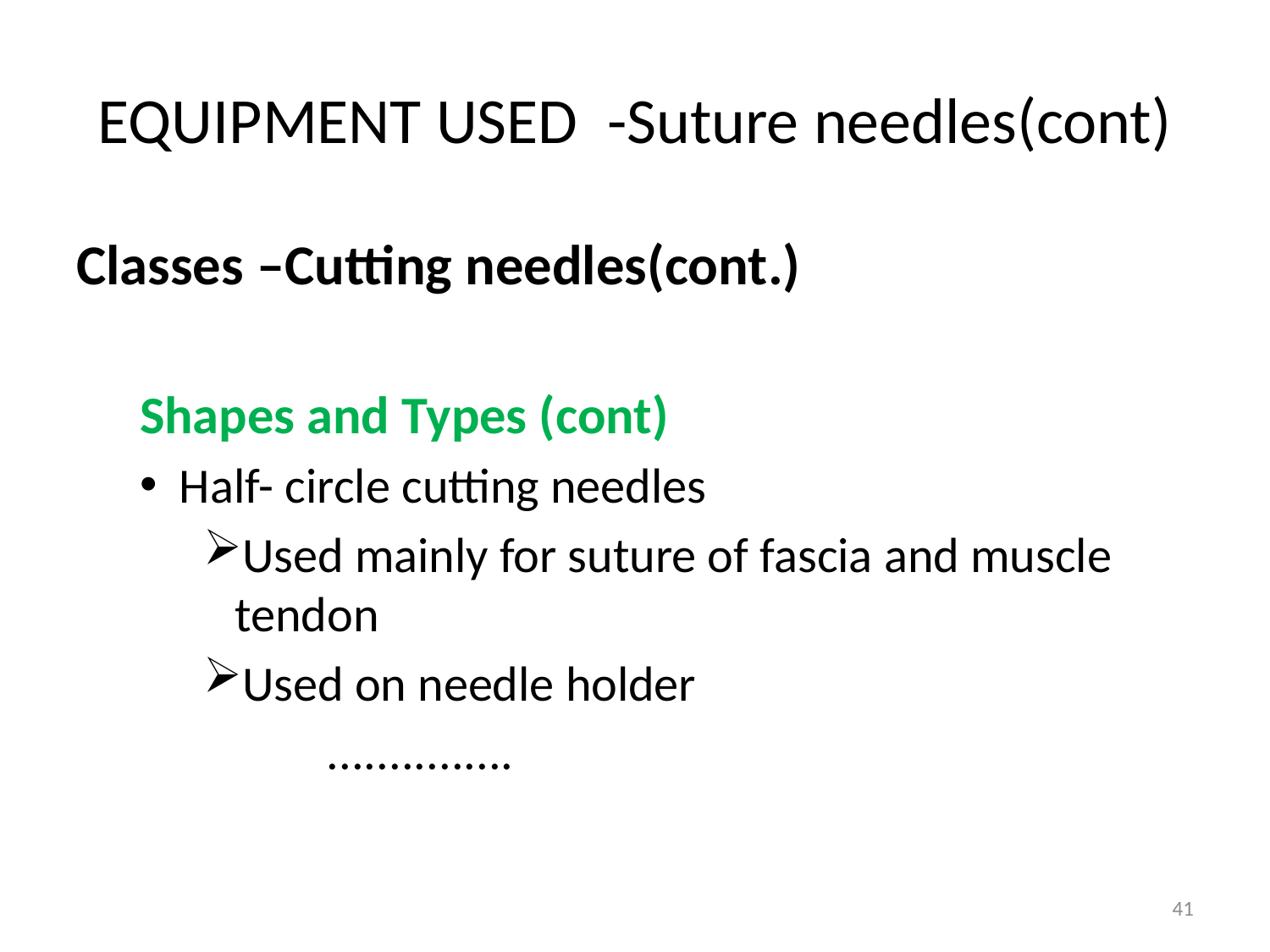

# EQUIPMENT USED  -Suture needles(cont)
Classes –Cutting needles(cont.)

Shapes and Types (cont)
Half- circle cutting needles
Used mainly for suture of fascia and muscle tendon
Used on needle holder
           ...............

41